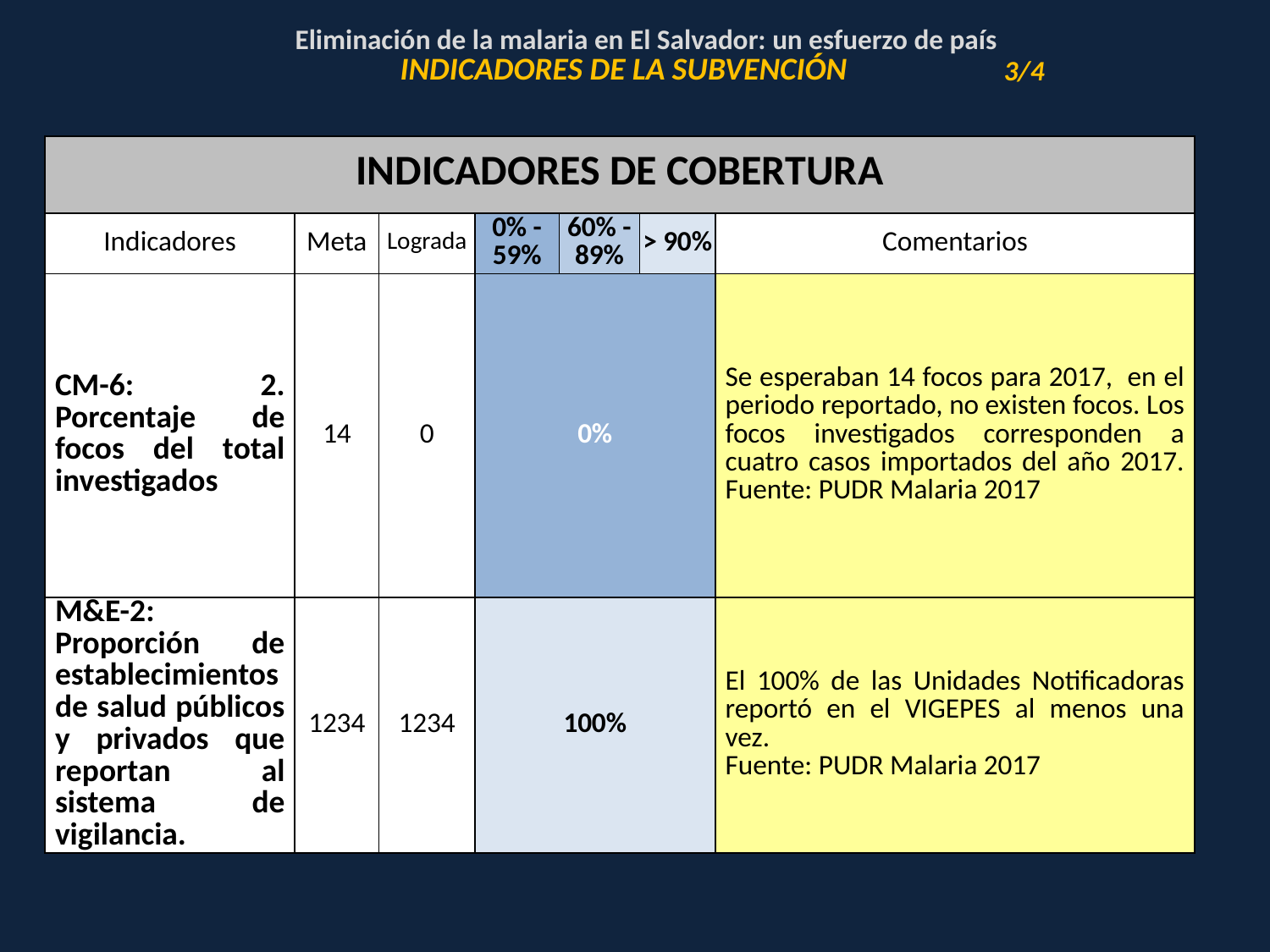

| Eliminación de la malaria en El Salvador: un esfuerzo de país |  |  |
| --- | --- | --- |
|  | INDICADORES DE LA SUBVENCIÓN | 3/4 |
| INDICADORES DE COBERTURA |  |  |  |  |  |  |
| --- | --- | --- | --- | --- | --- | --- |
| Indicadores | Meta | Lograda | 0% - 59% | 60% - 89% | > 90% | Comentarios |
| CM-6: 2. Porcentaje de focos del total investigados | 14 | 0 | 0% |  |  | Se esperaban 14 focos para 2017, en el periodo reportado, no existen focos. Los focos investigados corresponden a cuatro casos importados del año 2017. Fuente: PUDR Malaria 2017 |
| M&E-2: Proporción de establecimientos de salud públicos y privados que reportan al sistema de vigilancia. | 1234 | 1234 | 100% |  |  | El 100% de las Unidades Notificadoras reportó en el VIGEPES al menos una vez. Fuente: PUDR Malaria 2017 |